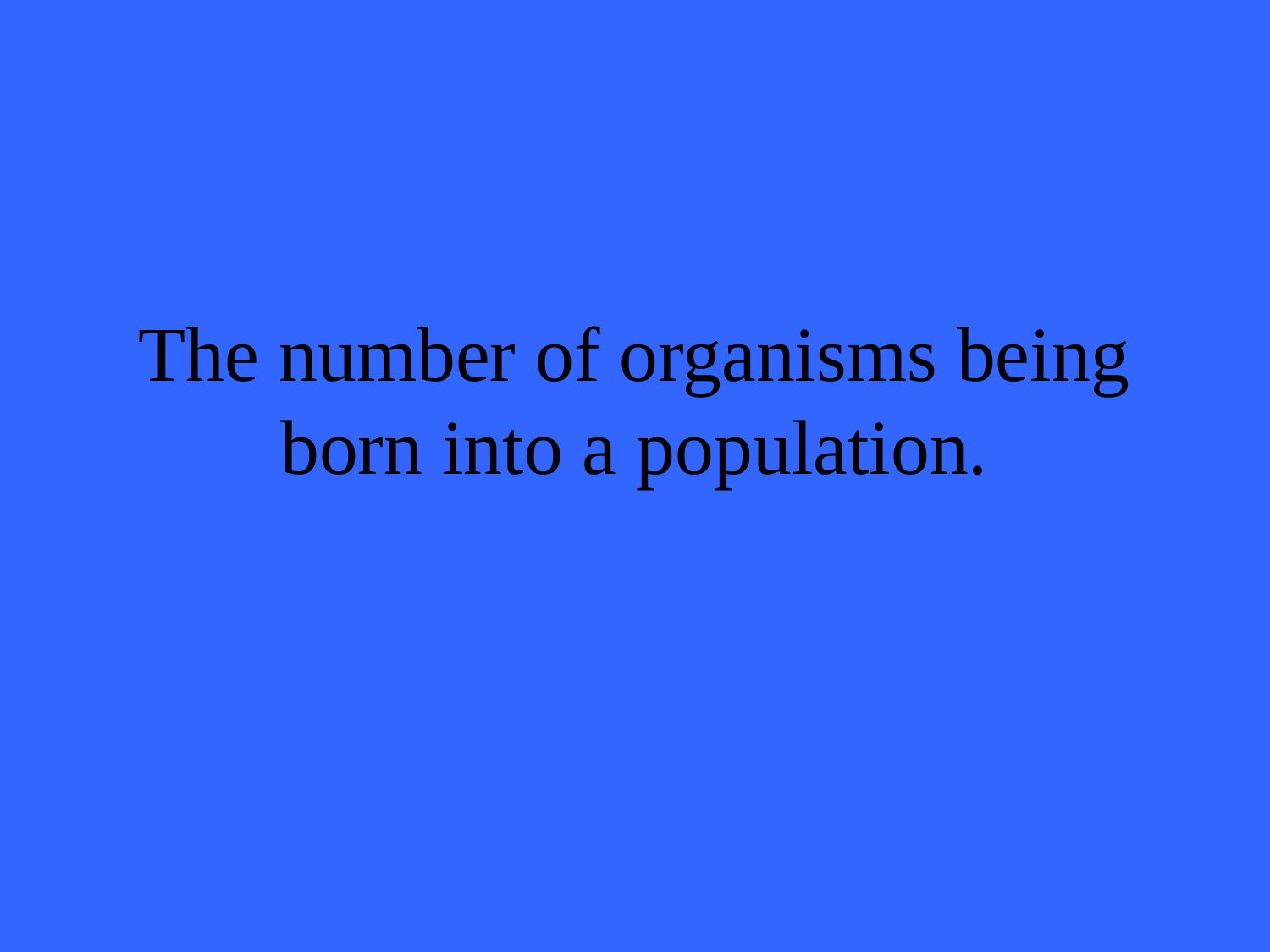

# The number of organisms being born into a population.